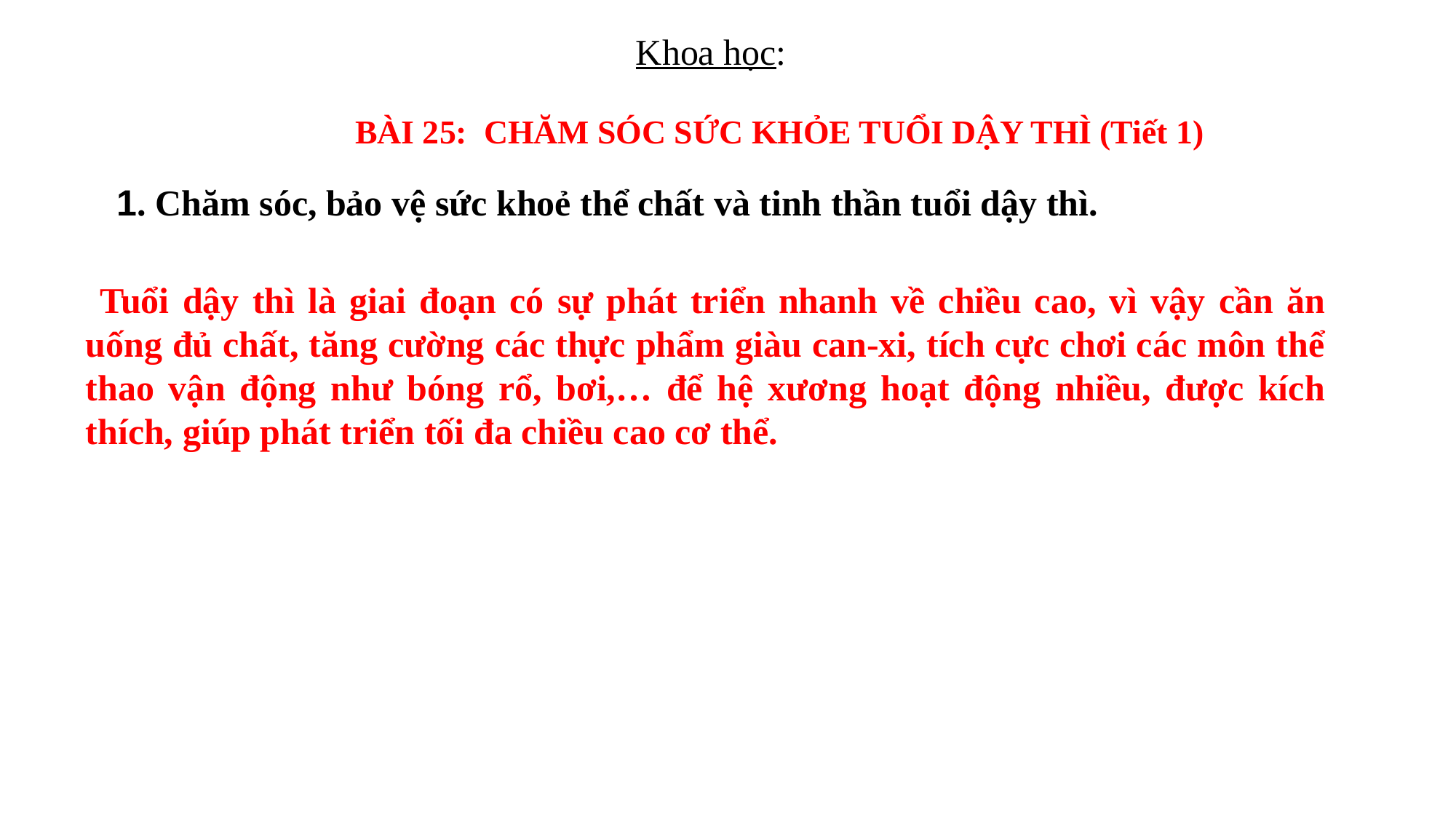

Khoa học:
BÀI 25:  CHĂM SÓC SỨC KHỎE TUỔI DẬY THÌ (Tiết 1)
1. Chăm sóc, bảo vệ sức khoẻ thể chất và tinh thần tuổi dậy thì.

 Tuổi dậy thì là giai đoạn có sự phát triển nhanh về chiều cao, vì vậy cần ăn uống đủ chất, tăng cường các thực phẩm giàu can-xi, tích cực chơi các môn thể thao vận động như bóng rổ, bơi,… để hệ xương hoạt động nhiều, được kích thích, giúp phát triển tối đa chiều cao cơ thể.